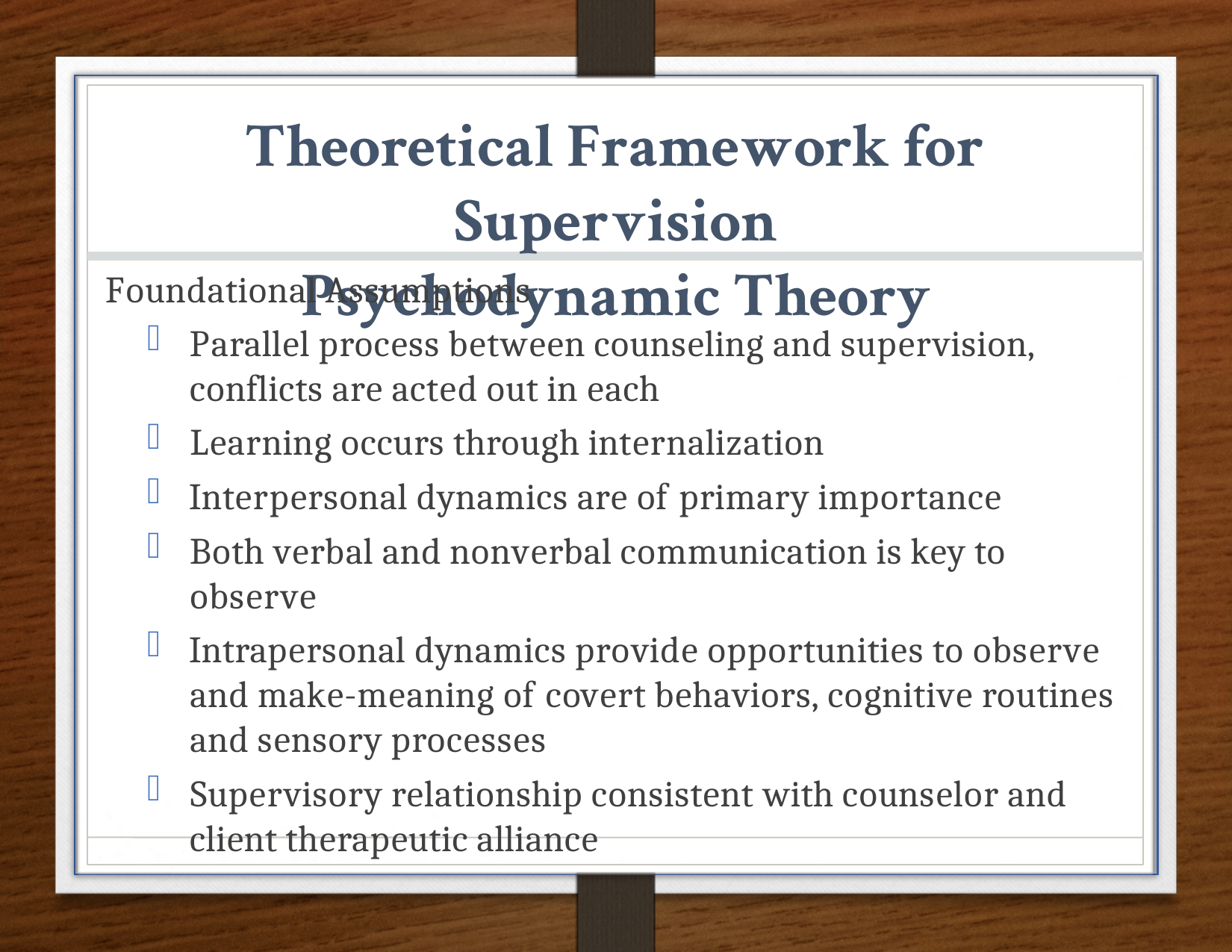

Theoretical Framework for Supervision
Psychodynamic Theory

Foundational Assumptions
Parallel process between counseling and supervision, conflicts are acted out in each
Learning occurs through internalization
Interpersonal dynamics are of primary importance
Both verbal and nonverbal communication is key to observe
Intrapersonal dynamics provide opportunities to observe and make-meaning of covert behaviors, cognitive routines and sensory processes
Supervisory relationship consistent with counselor and client therapeutic alliance